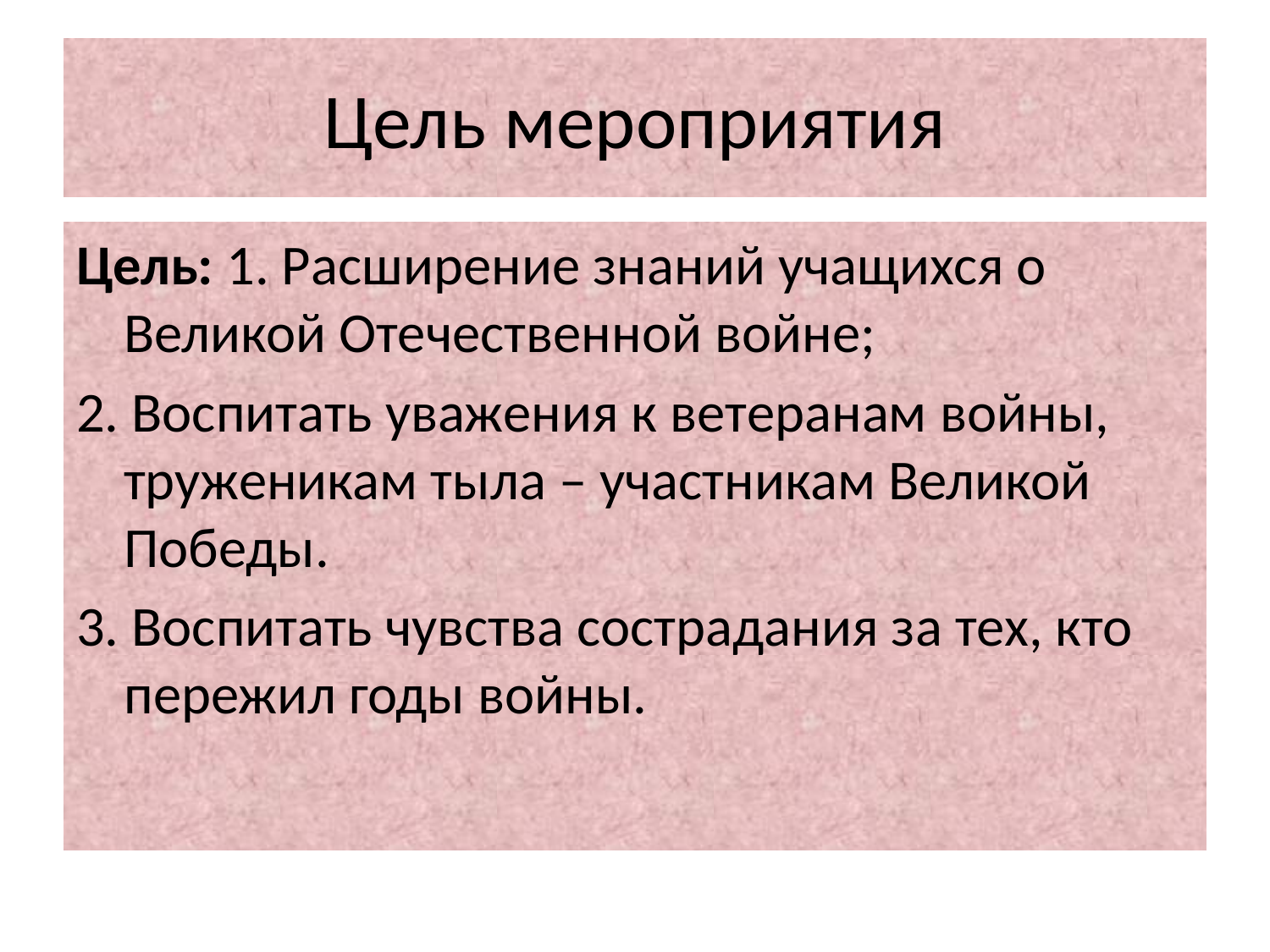

# Цель мероприятия
Цель: 1. Расширение знаний учащихся о Великой Отечественной войне;
2. Воспитать уважения к ветеранам войны, труженикам тыла – участникам Великой Победы.
3. Воспитать чувства сострадания за тех, кто пережил годы войны.